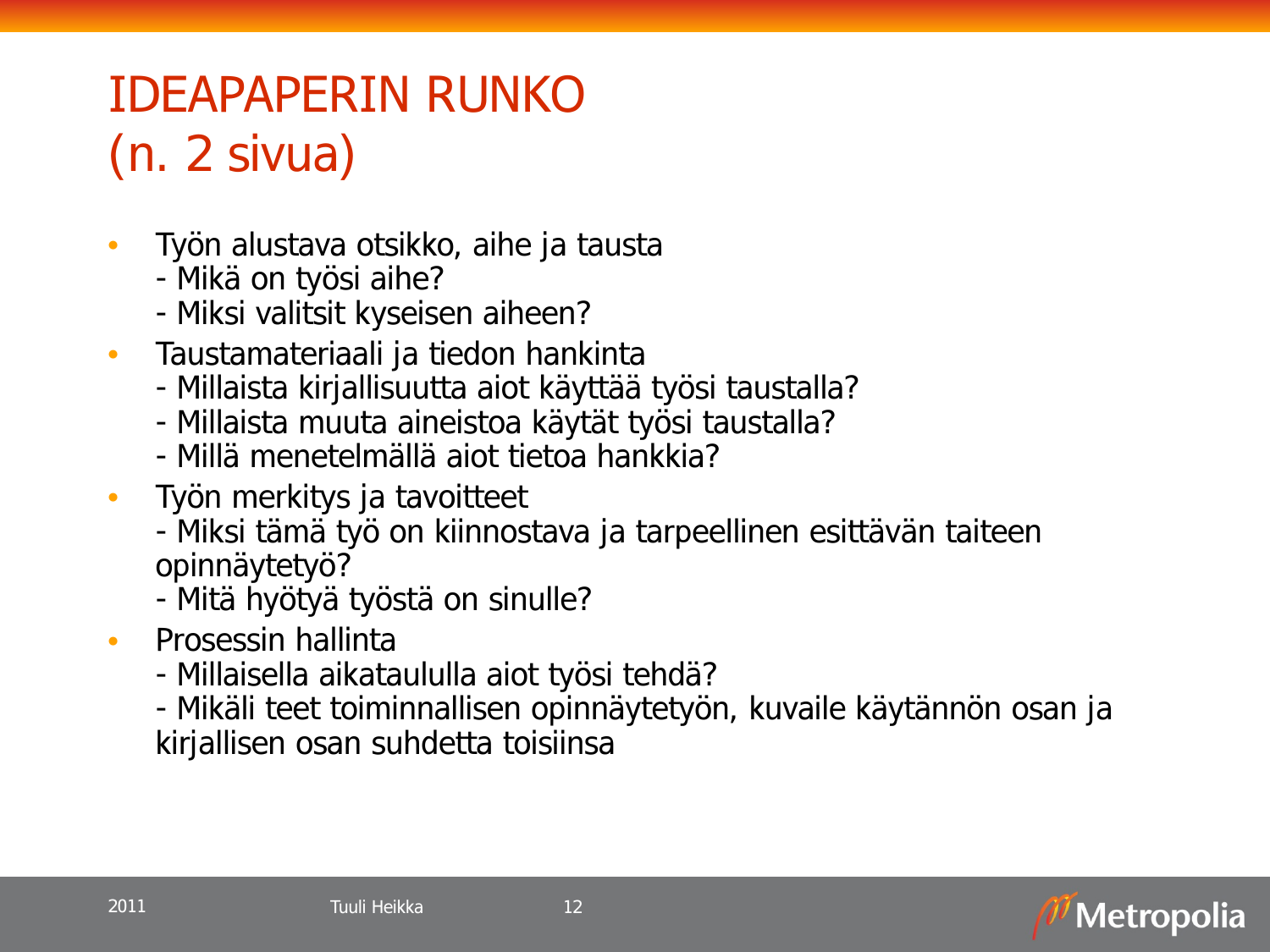

# IDEAPAPERIN RUNKO (n. 2 sivua)
Työn alustava otsikko, aihe ja tausta
- Mikä on työsi aihe?
- Miksi valitsit kyseisen aiheen?
Taustamateriaali ja tiedon hankinta
- Millaista kirjallisuutta aiot käyttää työsi taustalla?
- Millaista muuta aineistoa käytät työsi taustalla?
- Millä menetelmällä aiot tietoa hankkia?
Työn merkitys ja tavoitteet
- Miksi tämä työ on kiinnostava ja tarpeellinen esittävän taiteen opinnäytetyö?
- Mitä hyötyä työstä on sinulle?
Prosessin hallinta
- Millaisella aikataululla aiot työsi tehdä?
- Mikäli teet toiminnallisen opinnäytetyön, kuvaile käytännön osan ja kirjallisen osan suhdetta toisiinsa
2011
Tuuli Heikka
12